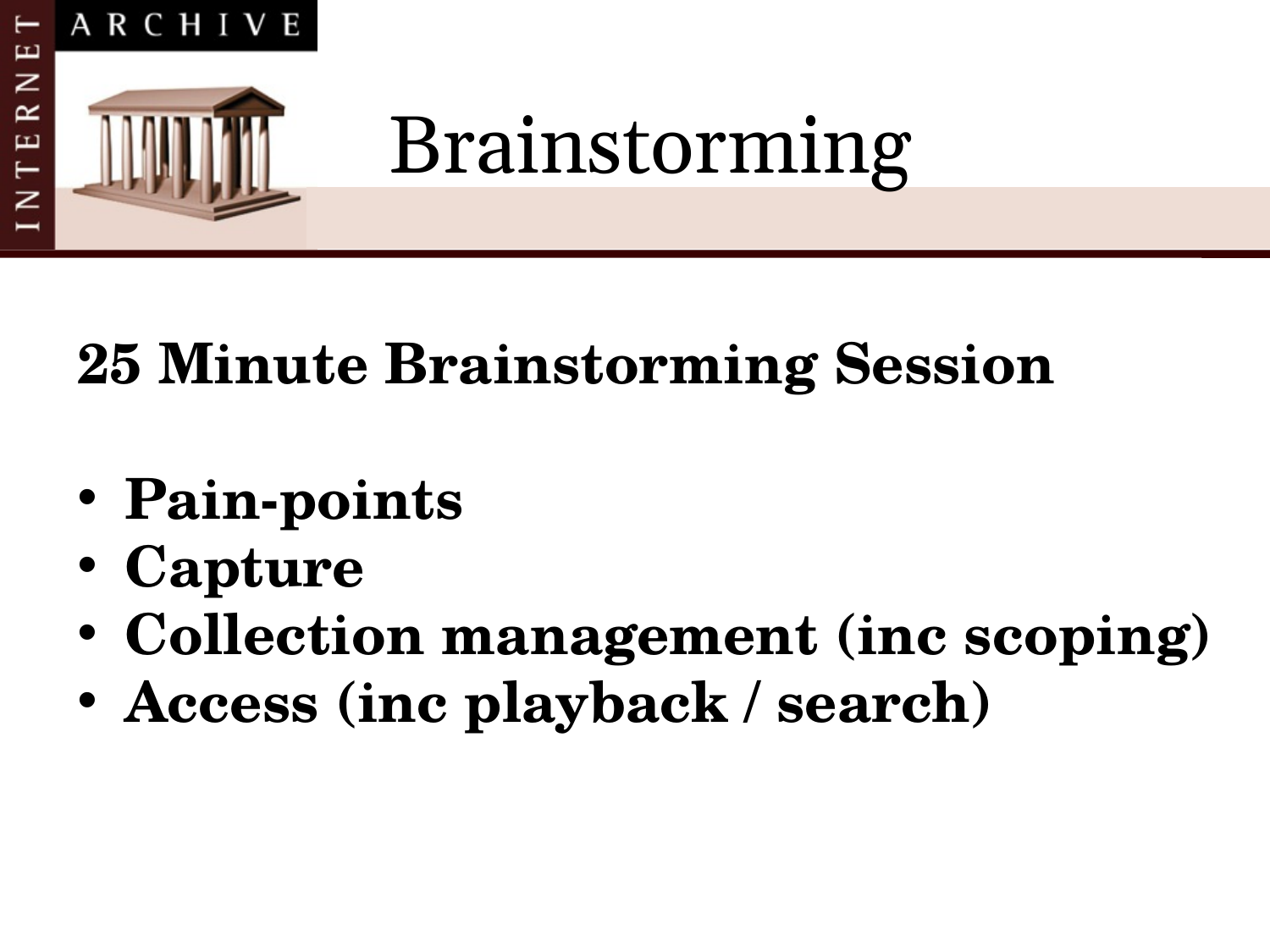

# Brainstorming
25 Minute Brainstorming Session

Pain-points
Capture
Collection management (inc scoping)
Access (inc playback / search)